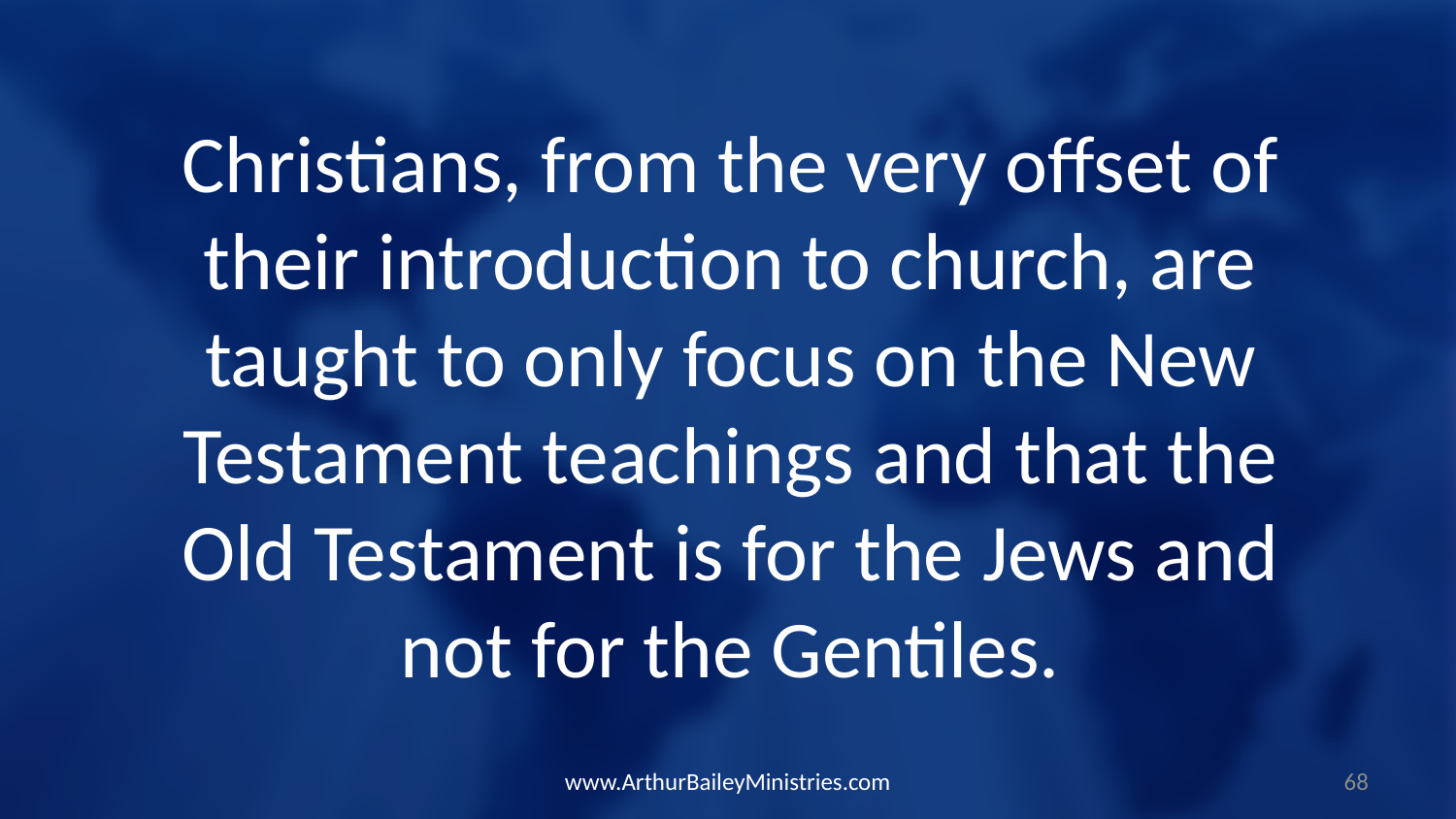

Christians, from the very offset of their introduction to church, are taught to only focus on the New Testament teachings and that the Old Testament is for the Jews and not for the Gentiles.

www.ArthurBaileyMinistries.com
68